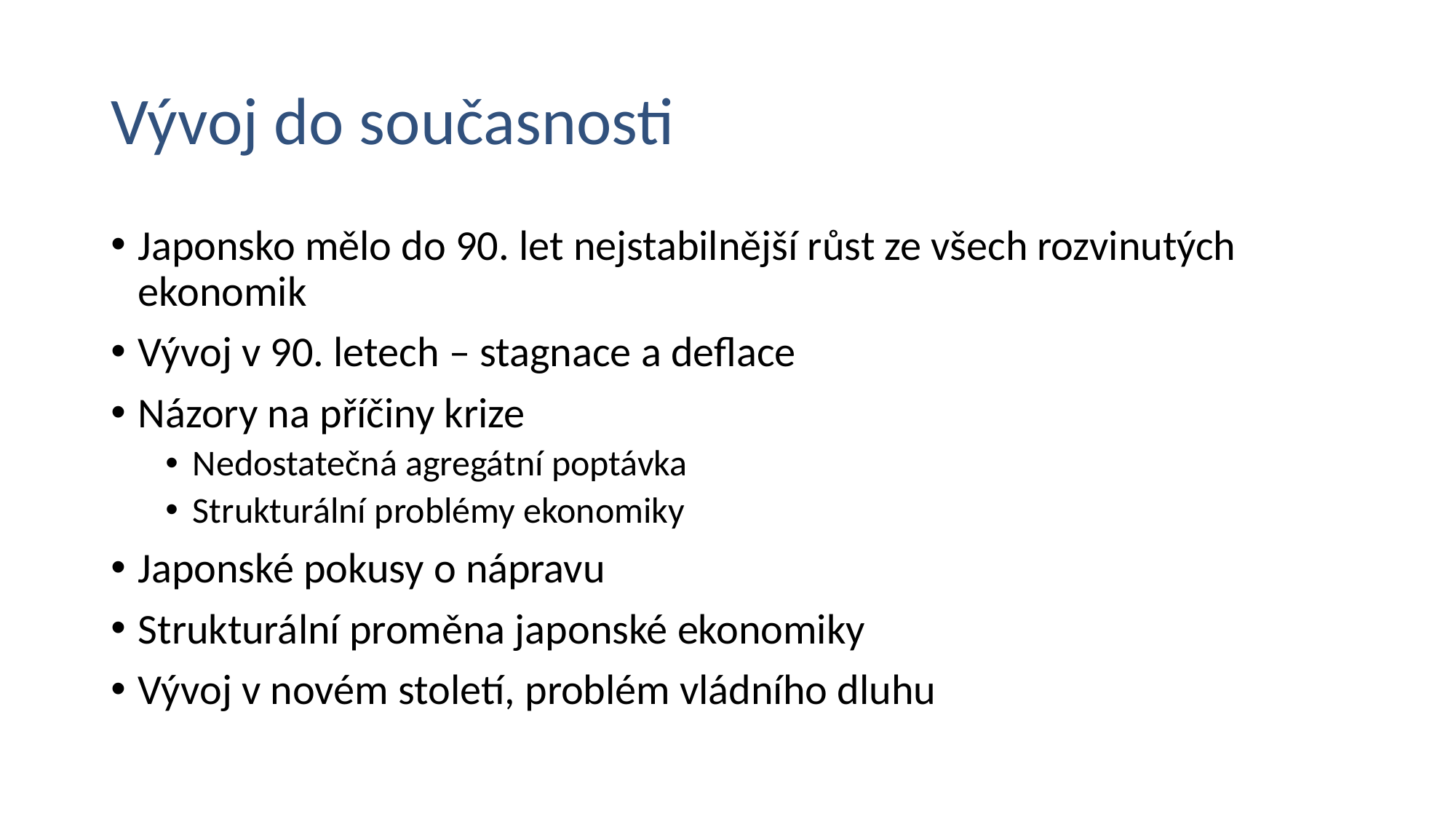

# Vývoj do současnosti
Japonsko mělo do 90. let nejstabilnější růst ze všech rozvinutých ekonomik
Vývoj v 90. letech – stagnace a deflace
Názory na příčiny krize
Nedostatečná agregátní poptávka
Strukturální problémy ekonomiky
Japonské pokusy o nápravu
Strukturální proměna japonské ekonomiky
Vývoj v novém století, problém vládního dluhu